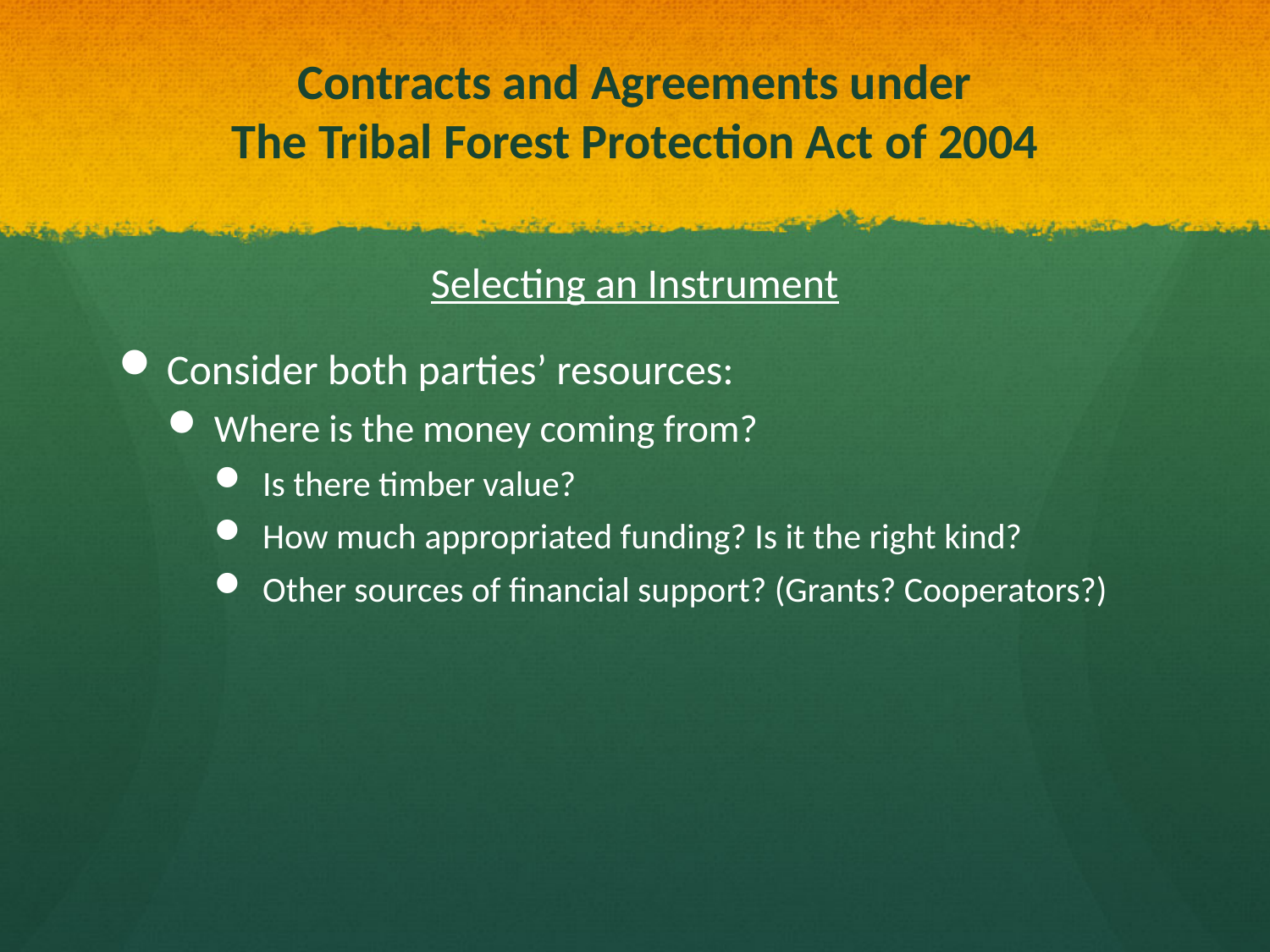

# Contracts and Agreements under The Tribal Forest Protection Act of 2004
Selecting an Instrument
Consider both parties’ resources:
Where is the money coming from?
Is there timber value?
How much appropriated funding? Is it the right kind?
Other sources of financial support? (Grants? Cooperators?)